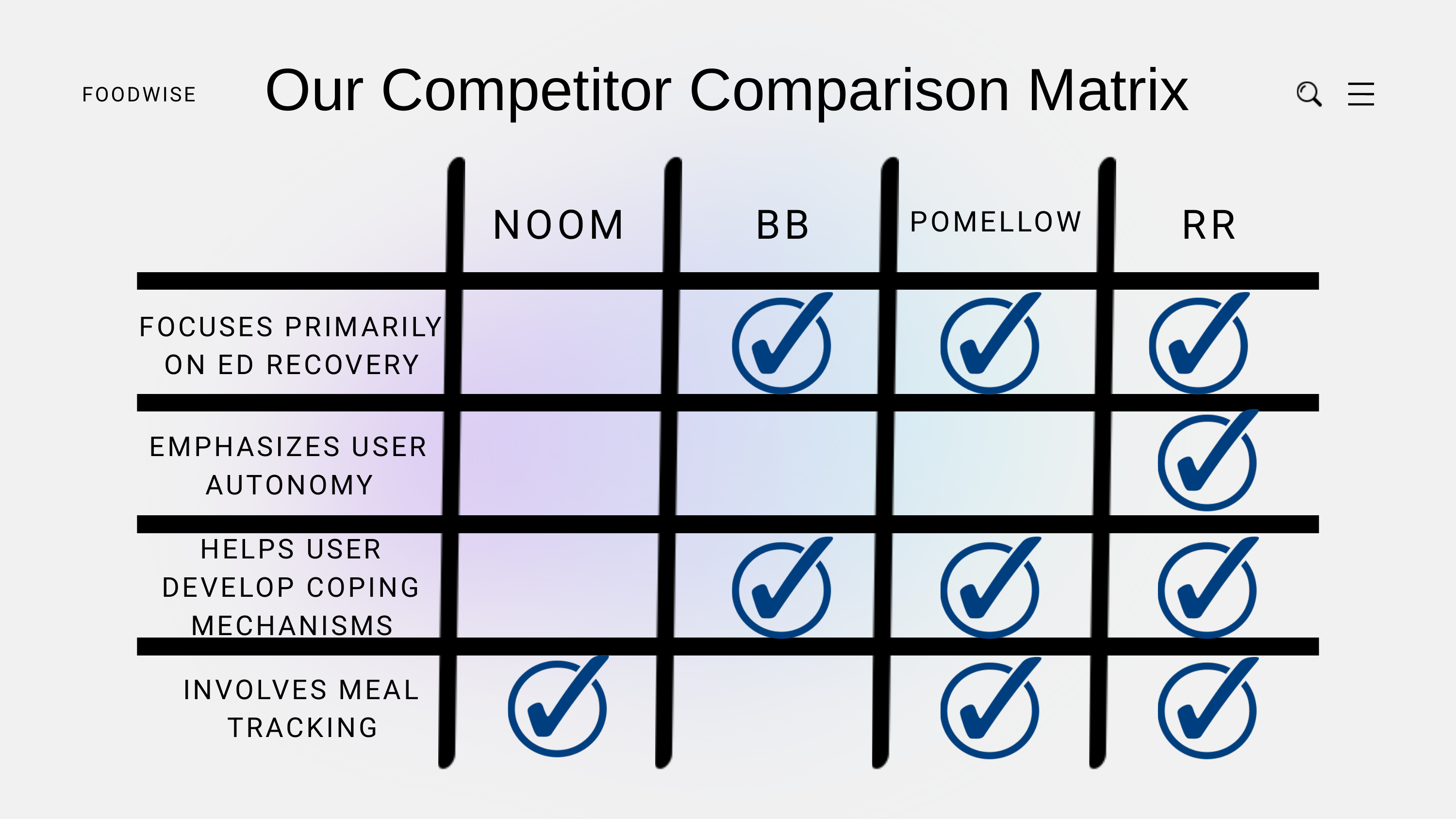

Our Competitor Comparison Matrix
FOODWISE

NOOM
BB
RR
POMELLOW

FOCUSES PRIMARILY ON ED RECOVERY

EMPHASIZES USER AUTONOMY
HELPS USER DEVELOP COPING MECHANISMS

INVOLVES MEAL TRACKING